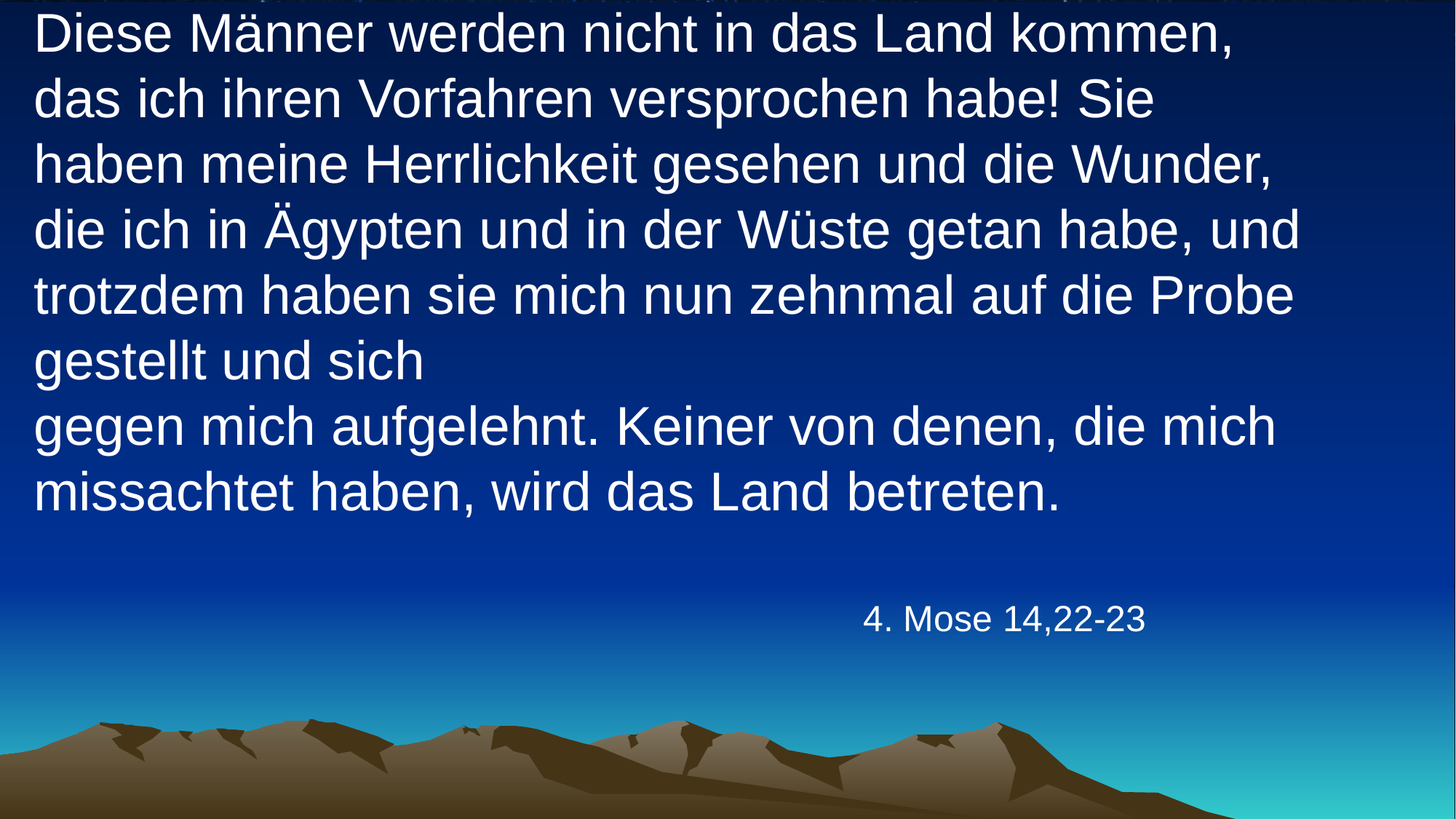

# Diese Männer werden nicht in das Land kommen, das ich ihren Vorfahren versprochen habe! Sie haben meine Herrlichkeit gesehen und die Wunder, die ich in Ägypten und in der Wüste getan habe, und trotzdem haben sie mich nun zehnmal auf die Probe gestellt und sich gegen mich aufgelehnt. Keiner von denen, die mich missachtet haben, wird das Land betreten.
4. Mose 14,22-23